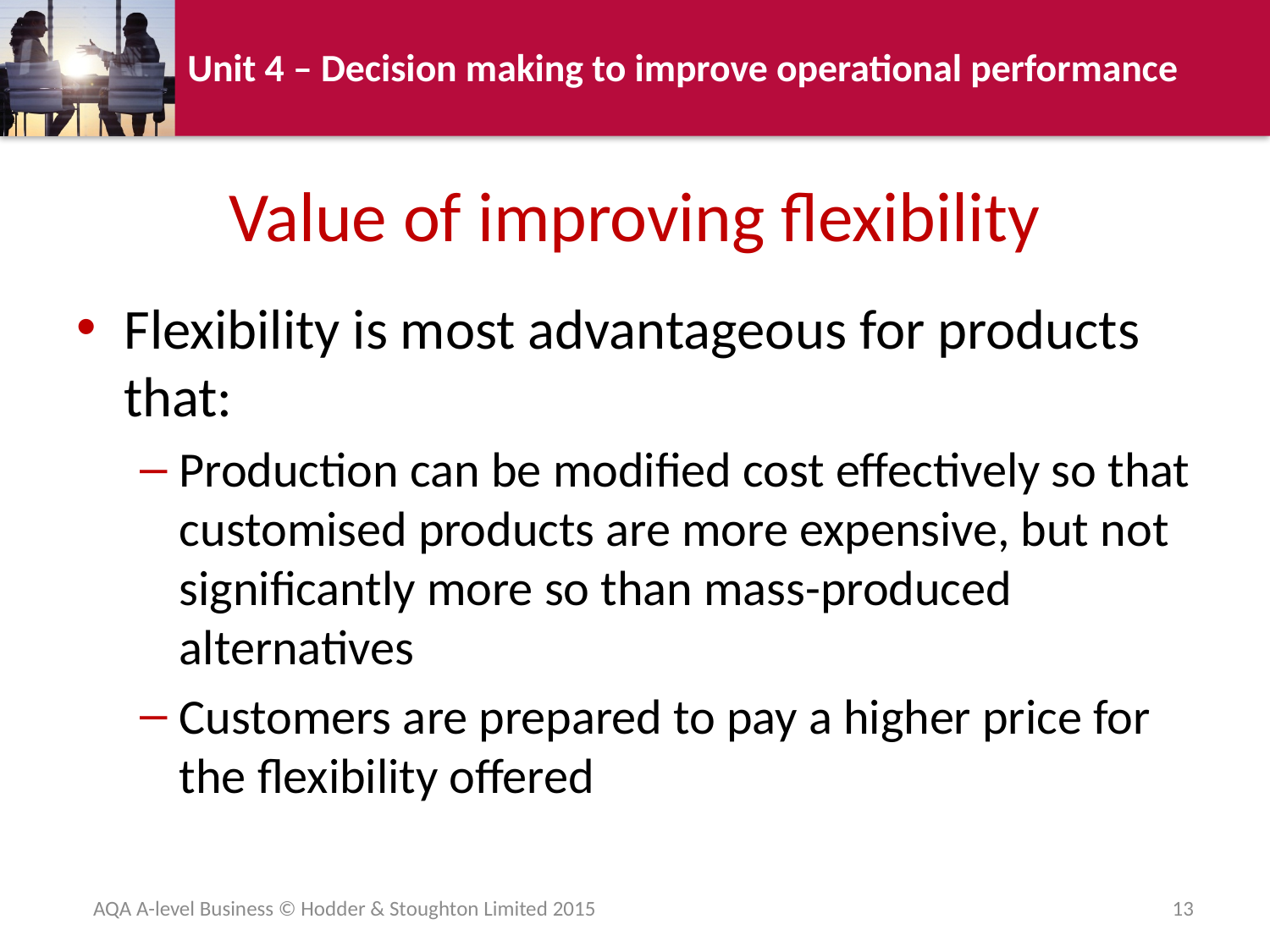

# Value of improving flexibility
Flexibility is most advantageous for products that:
Production can be modified cost effectively so that customised products are more expensive, but not significantly more so than mass-produced alternatives
Customers are prepared to pay a higher price for the flexibility offered
AQA A-level Business © Hodder & Stoughton Limited 2015
13